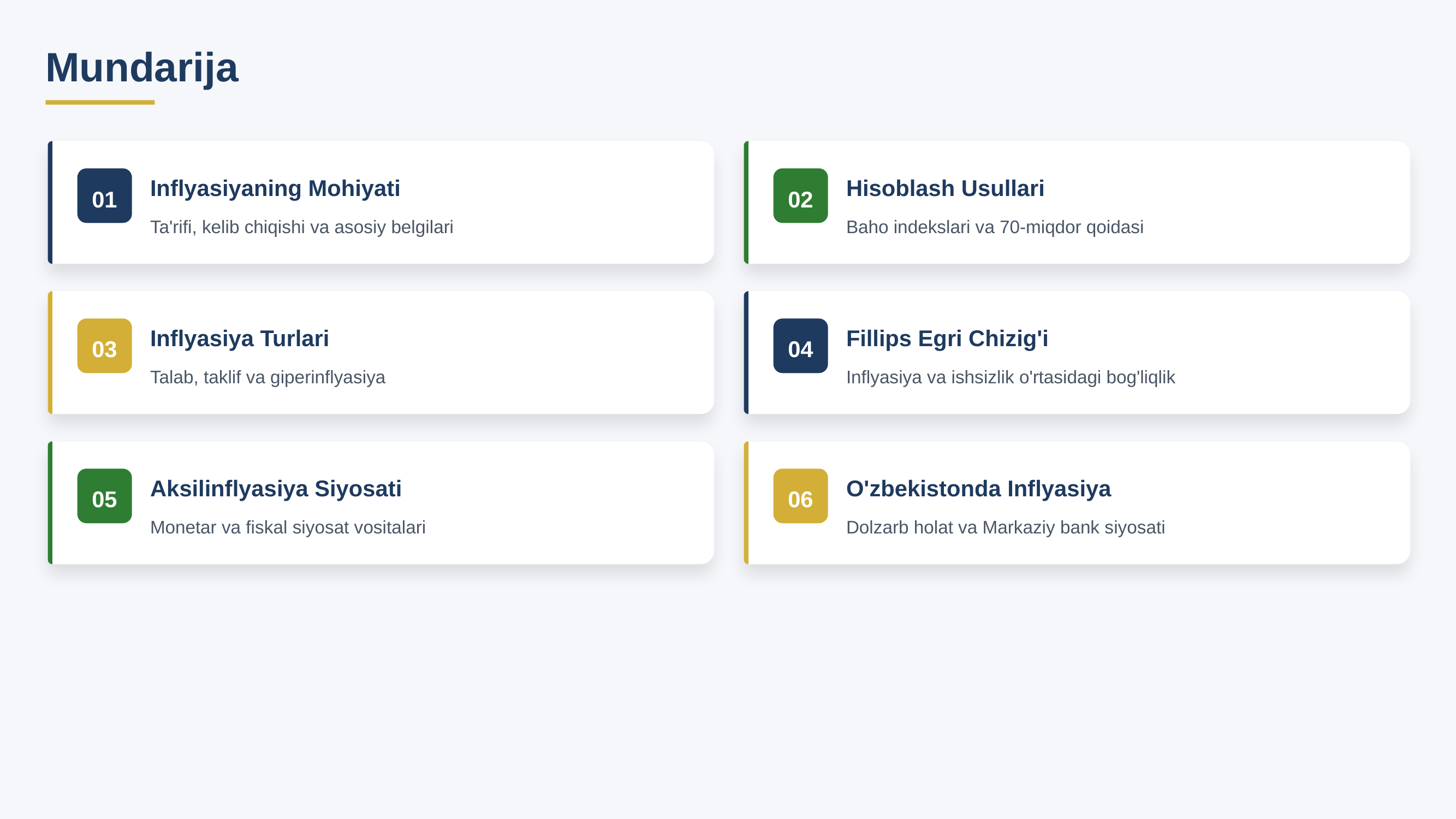

Mundarija

01

Inflyasiyaning Mohiyati
02

Hisoblash Usullari
Ta'rifi, kelib chiqishi va asosiy belgilari
Baho indekslari va 70-miqdor qoidasi

03

Inflyasiya Turlari
04

Fillips Egri Chizig'i
Talab, taklif va giperinflyasiya
Inflyasiya va ishsizlik o'rtasidagi bog'liqlik

05

Aksilinflyasiya Siyosati
06

O'zbekistonda Inflyasiya
Monetar va fiskal siyosat vositalari
Dolzarb holat va Markaziy bank siyosati